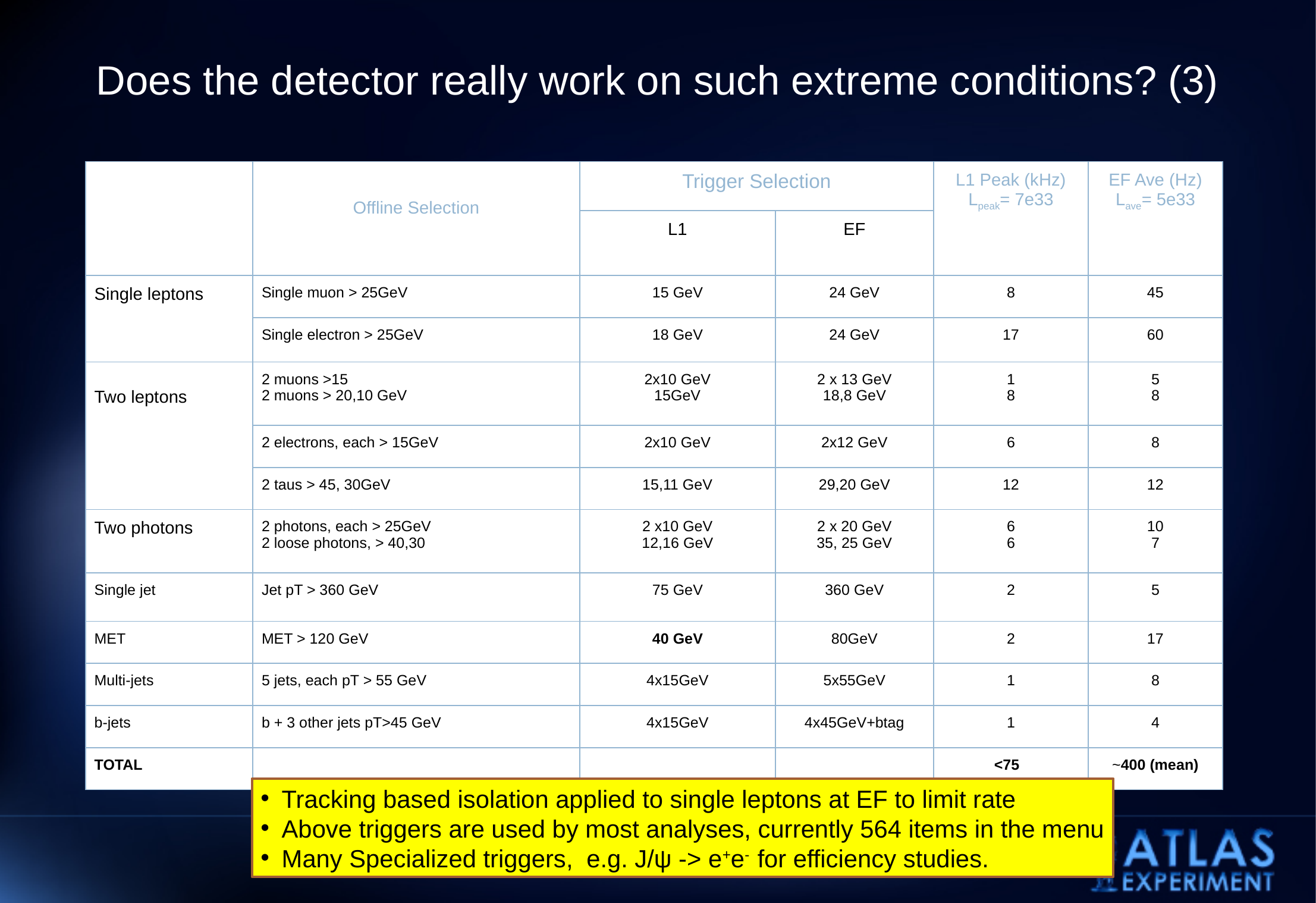

# Does the detector really work on such extreme conditions? (3)
|  | Offline Selection | Trigger Selection |  | L1 Peak (kHz) Lpeak= 7e33 | EF Ave (Hz) Lave= 5e33 |
| --- | --- | --- | --- | --- | --- |
|  |  | L1 | EF |  |  |
| Single leptons | Single muon > 25GeV | 15 GeV | 24 GeV | 8 | 45 |
|  | Single electron > 25GeV | 18 GeV | 24 GeV | 17 | 60 |
| Two leptons | 2 muons >15 2 muons > 20,10 GeV | 2x10 GeV 15GeV | 2 x 13 GeV 18,8 GeV | 1 8 | 5 8 |
|  | 2 electrons, each > 15GeV | 2x10 GeV | 2x12 GeV | 6 | 8 |
|  | 2 taus > 45, 30GeV | 15,11 GeV | 29,20 GeV | 12 | 12 |
| Two photons | 2 photons, each > 25GeV 2 loose photons, > 40,30 | 2 x10 GeV 12,16 GeV | 2 x 20 GeV 35, 25 GeV | 6 6 | 10 7 |
| Single jet | Jet pT > 360 GeV | 75 GeV | 360 GeV | 2 | 5 |
| MET | MET > 120 GeV | 40 GeV | 80GeV | 2 | 17 |
| Multi-jets | 5 jets, each pT > 55 GeV | 4x15GeV | 5x55GeV | 1 | 8 |
| b-jets | b + 3 other jets pT>45 GeV | 4x15GeV | 4x45GeV+btag | 1 | 4 |
| TOTAL |  |  |  | <75 | ~400 (mean) |
Tracking based isolation applied to single leptons at EF to limit rate
Above triggers are used by most analyses, currently 564 items in the menu
Many Specialized triggers,  e.g. J/ψ -> e+e-  for efficiency studies.